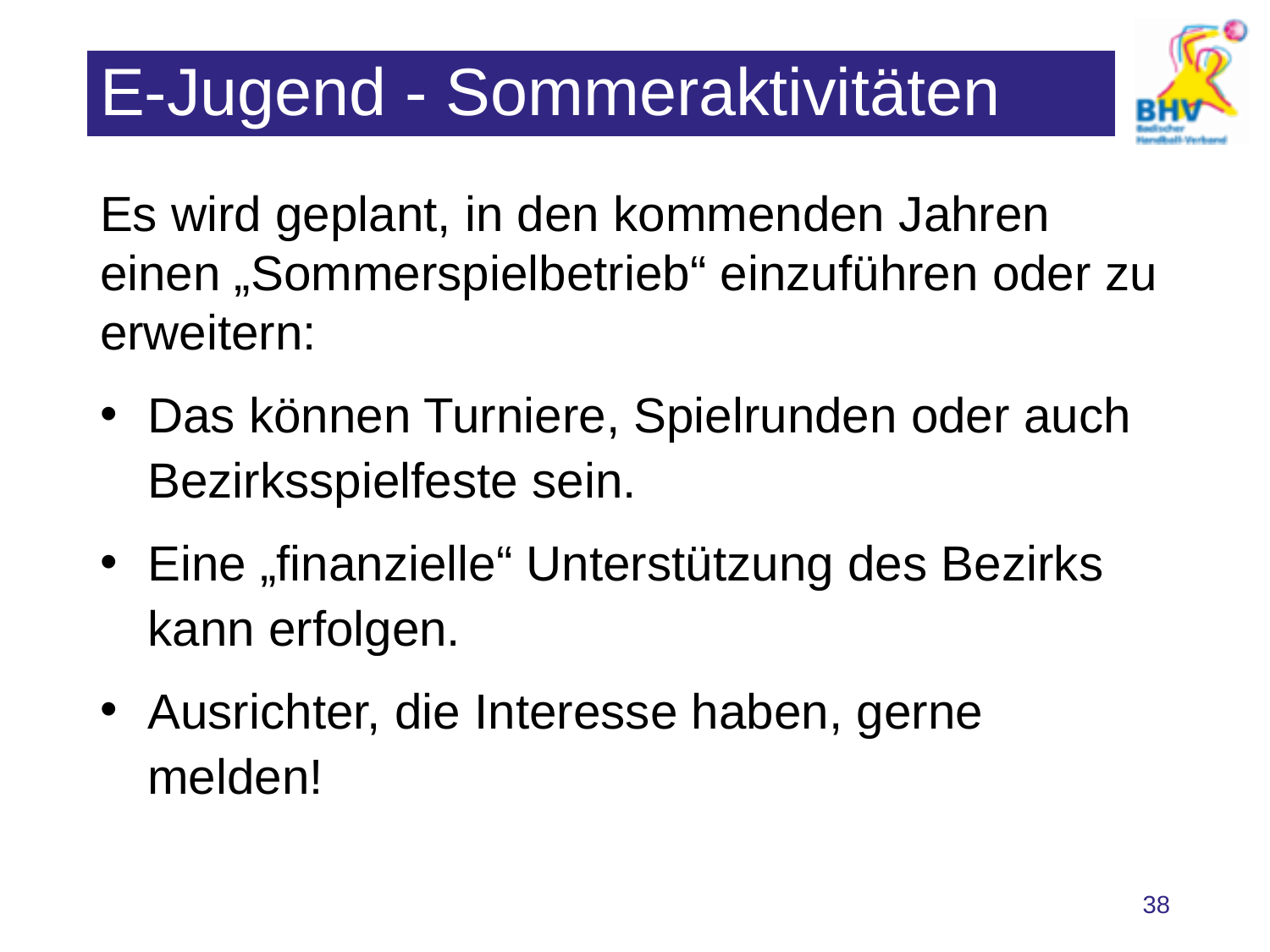

# E-Jugend - Sommeraktivitäten
Es wird geplant, in den kommenden Jahren einen „Sommerspielbetrieb“ einzuführen oder zu erweitern:
Das können Turniere, Spielrunden oder auch Bezirksspielfeste sein.
Eine „finanzielle“ Unterstützung des Bezirks kann erfolgen.
Ausrichter, die Interesse haben, gerne melden!
38